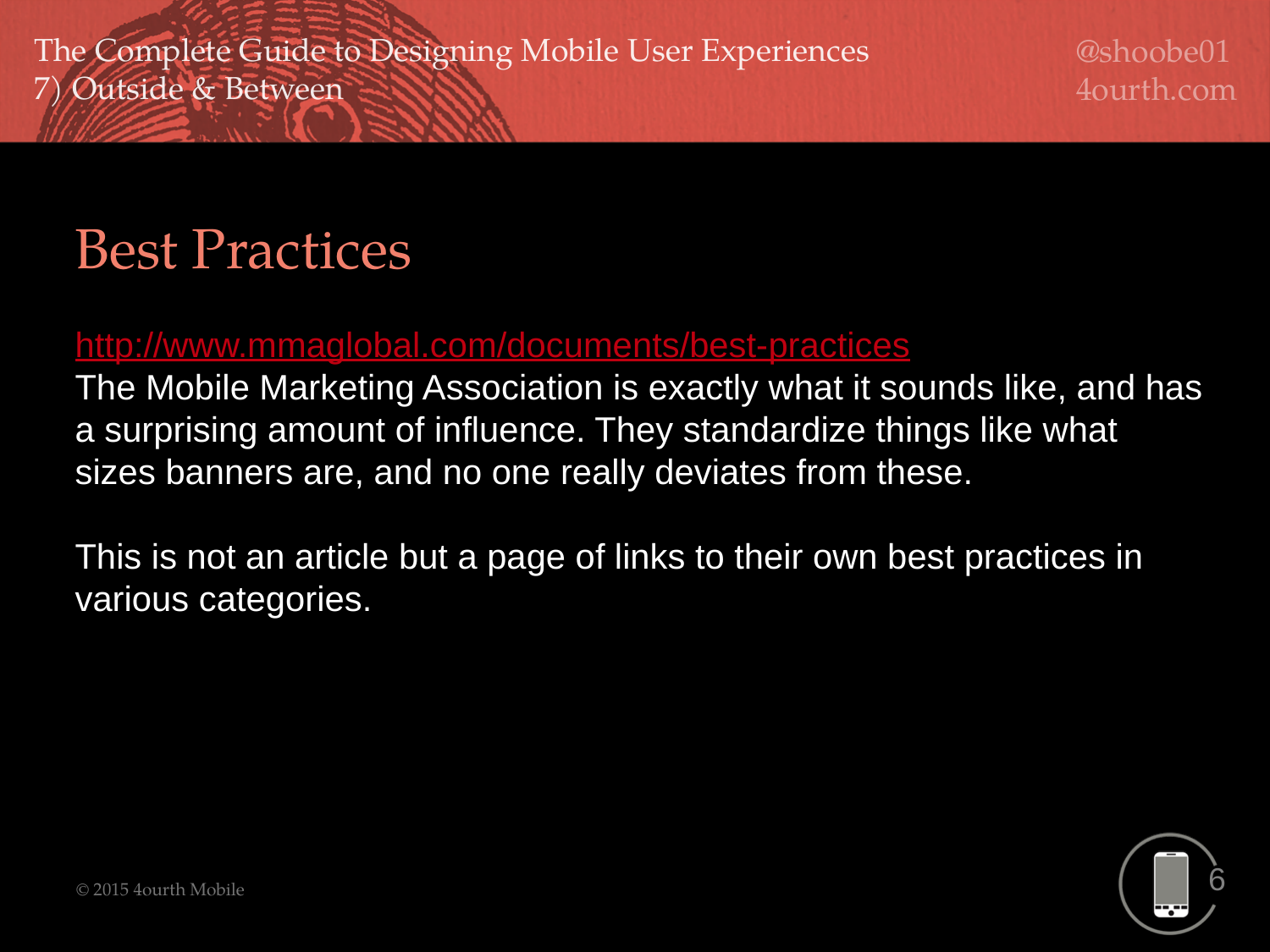

Best Practices

http://www.mmaglobal.com/documents/best-practices
The Mobile Marketing Association is exactly what it sounds like, and has a surprising amount of influence. They standardize things like what sizes banners are, and no one really deviates from these.

This is not an article but a page of links to their own best practices in various categories.